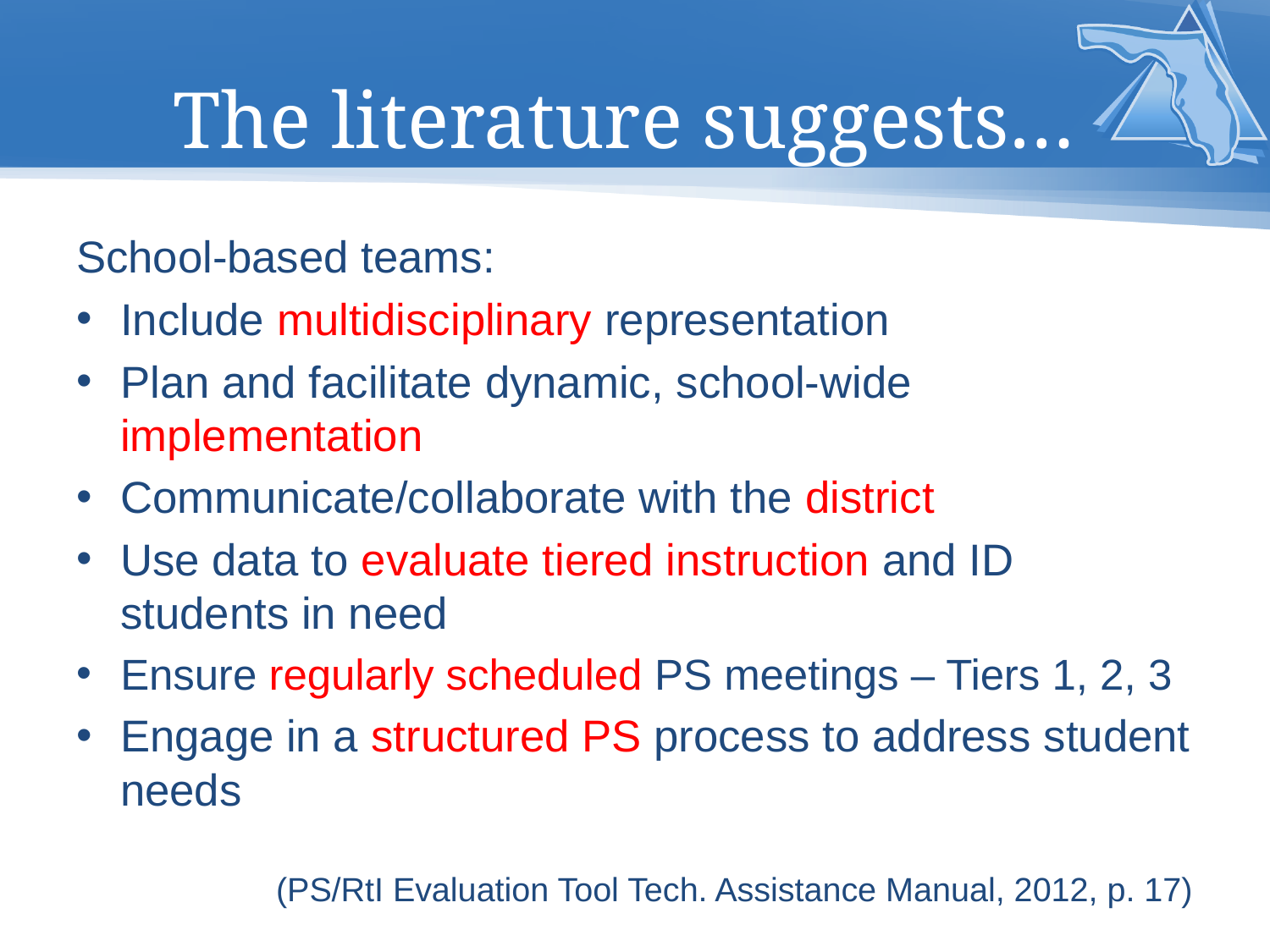

# The literature suggests…
School-based teams:
Include multidisciplinary representation
Plan and facilitate dynamic, school-wide implementation
Communicate/collaborate with the district
Use data to evaluate tiered instruction and ID students in need
Ensure regularly scheduled PS meetings – Tiers 1, 2, 3
Engage in a structured PS process to address student needs

(PS/RtI Evaluation Tool Tech. Assistance Manual, 2012, p. 17)